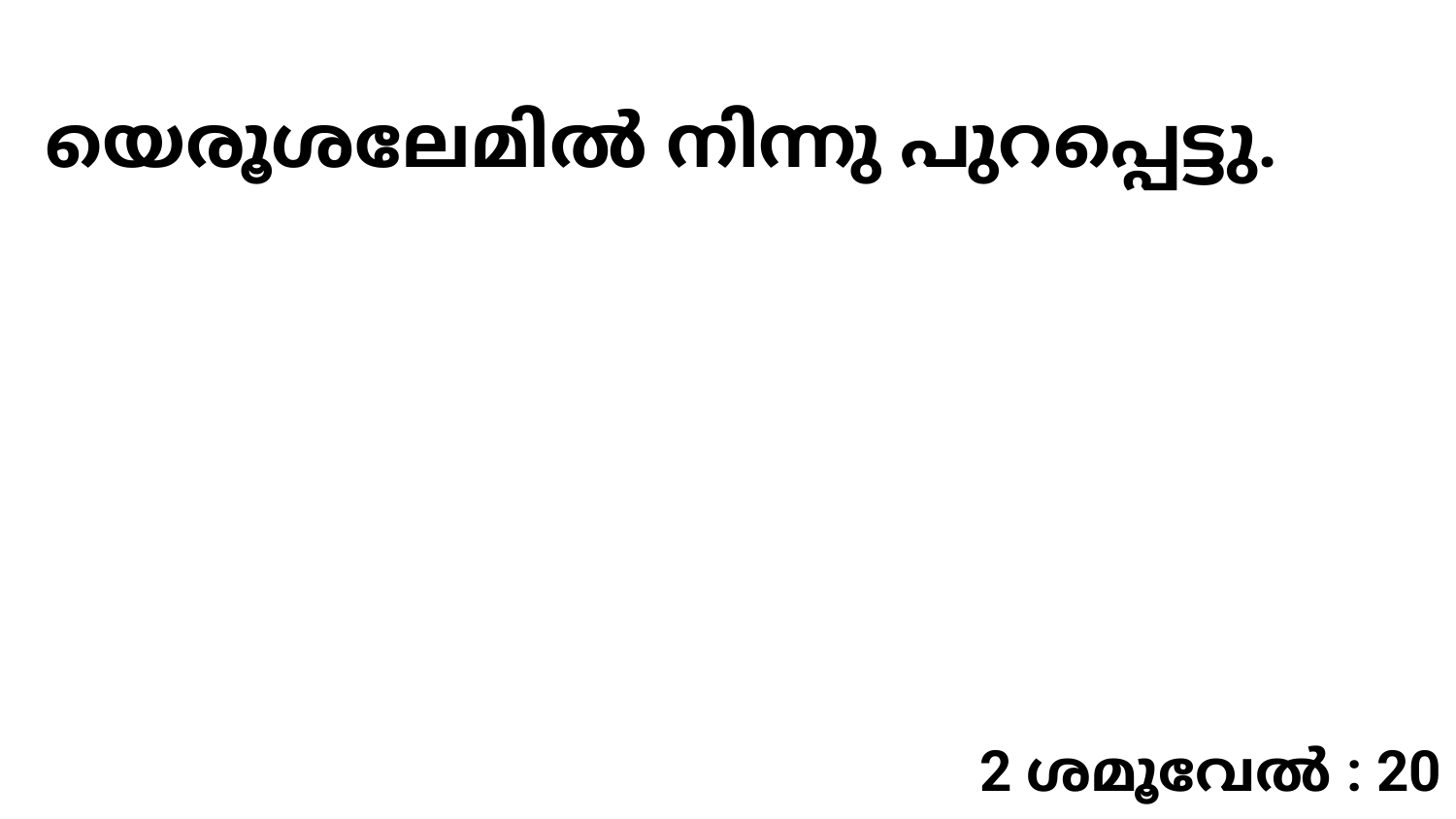

യെരൂശലേമിൽ നിന്നു പുറപ്പെട്ടു.
2 ശമൂവേൽ : 20